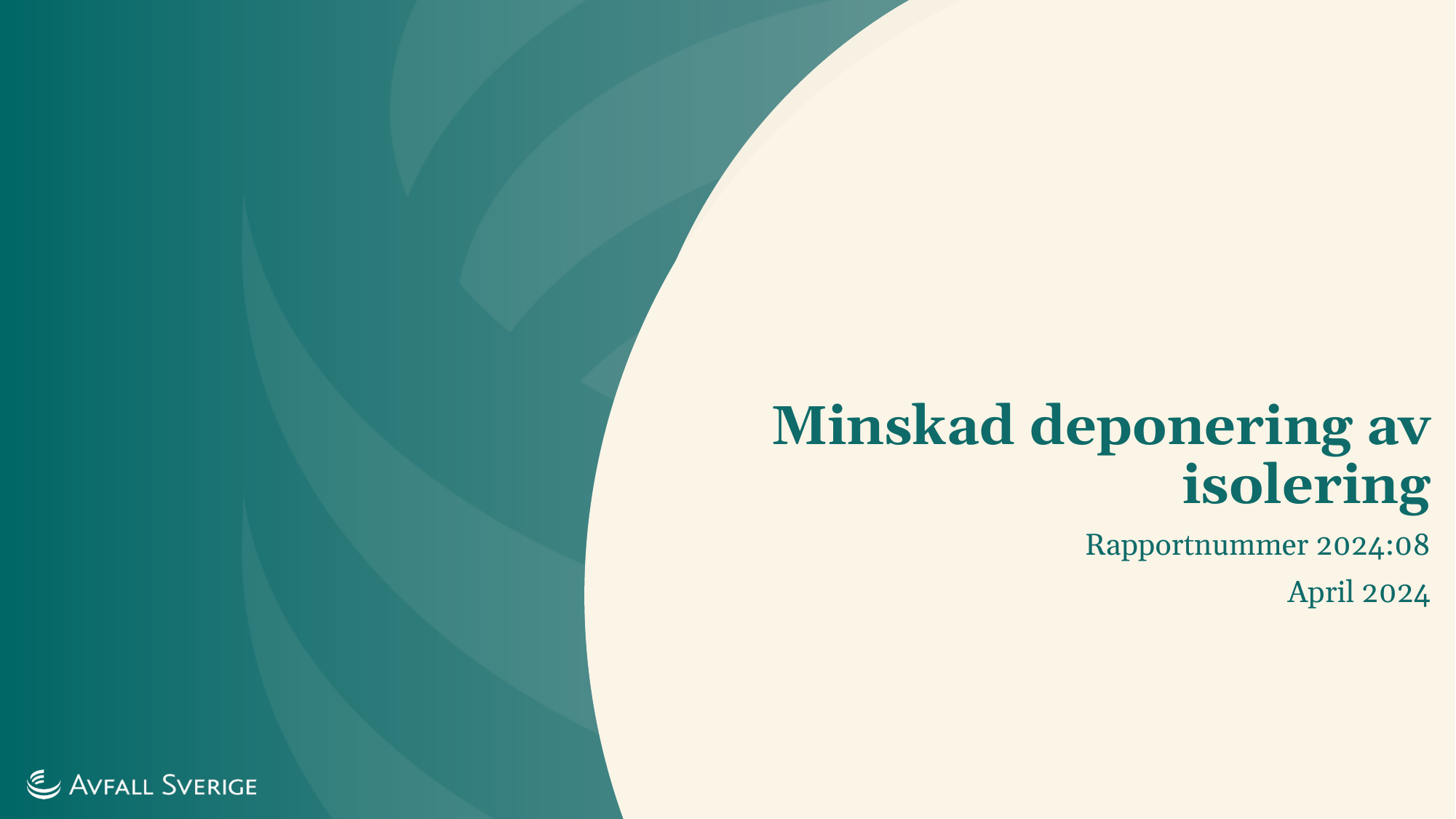

# Minskad deponering av isolering
Rapportnummer 2024:08
April 2024